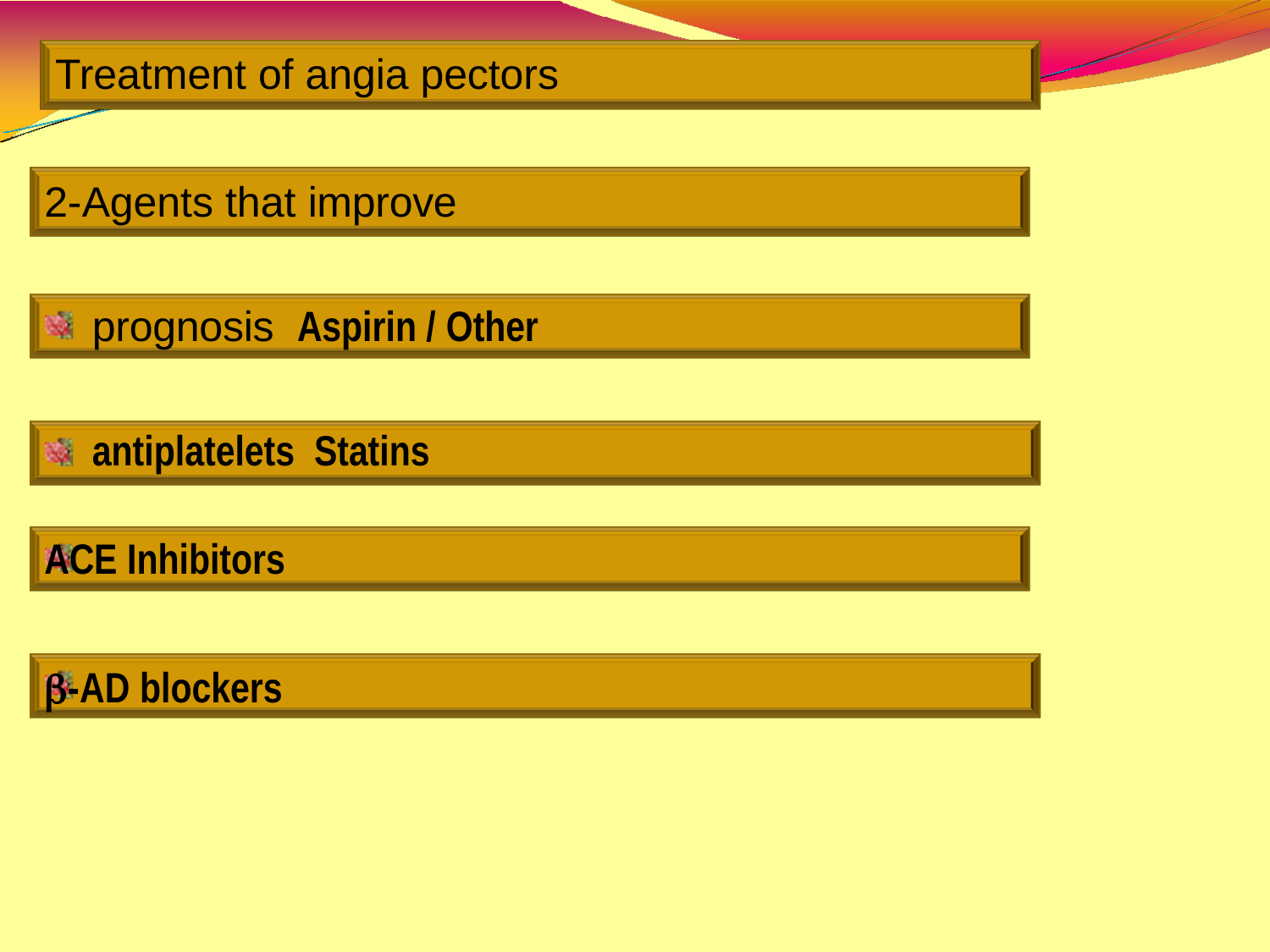

Treatment of angia pectors
2-Agents that improve prognosis  Aspirin / Other antiplatelets  Statins

ACE Inhibitors

β-AD blockers